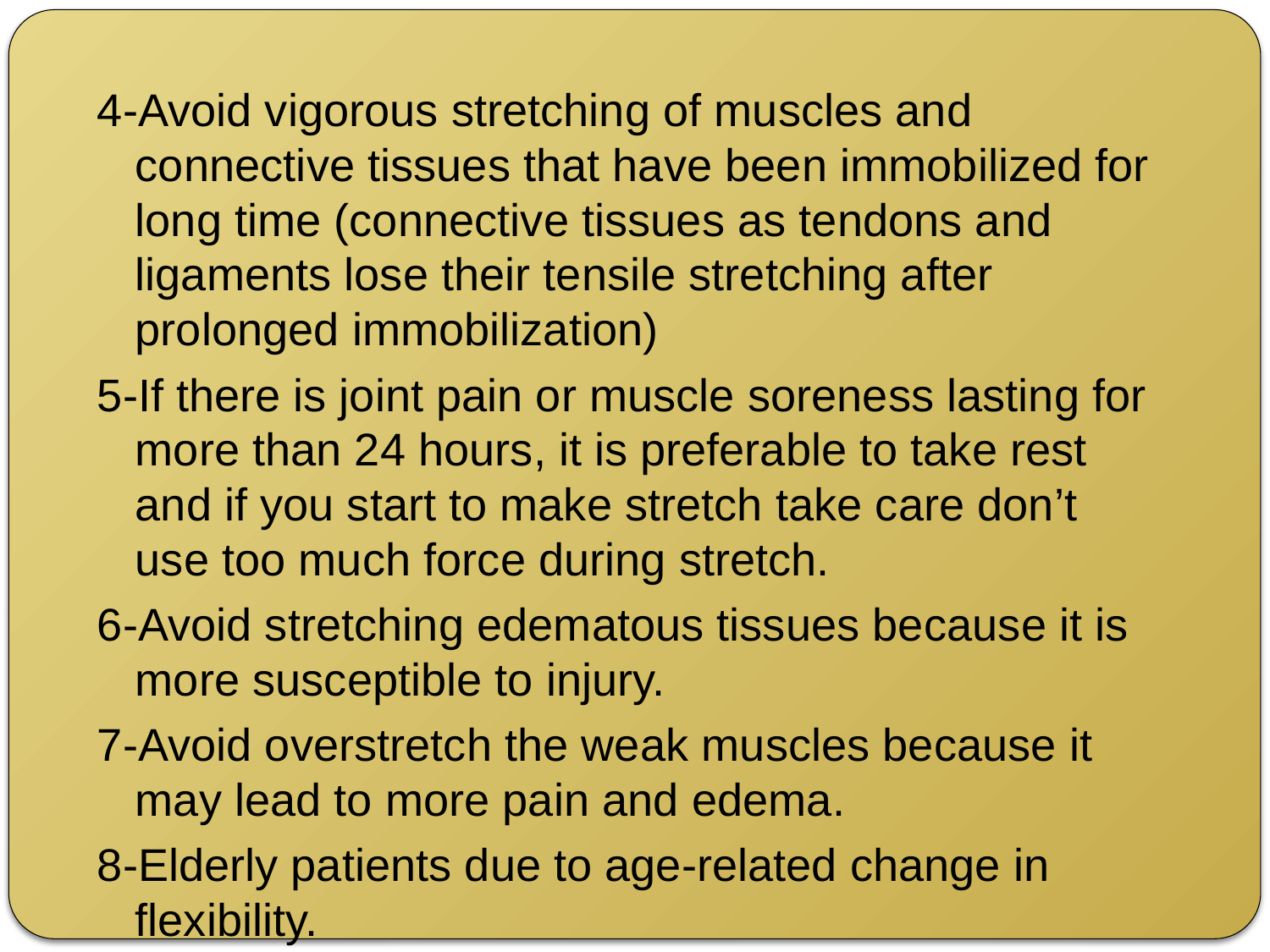

4-Avoid vigorous stretching of muscles and connective tissues that have been immobilized for long time (connective tissues as tendons and ligaments lose their tensile stretching after prolonged immobilization)
5-If there is joint pain or muscle soreness lasting for more than 24 hours, it is preferable to take rest and if you start to make stretch take care don’t use too much force during stretch.
6-Avoid stretching edematous tissues because it is more susceptible to injury.
7-Avoid overstretch the weak muscles because it may lead to more pain and edema.
8-Elderly patients due to age-related change in flexibility.